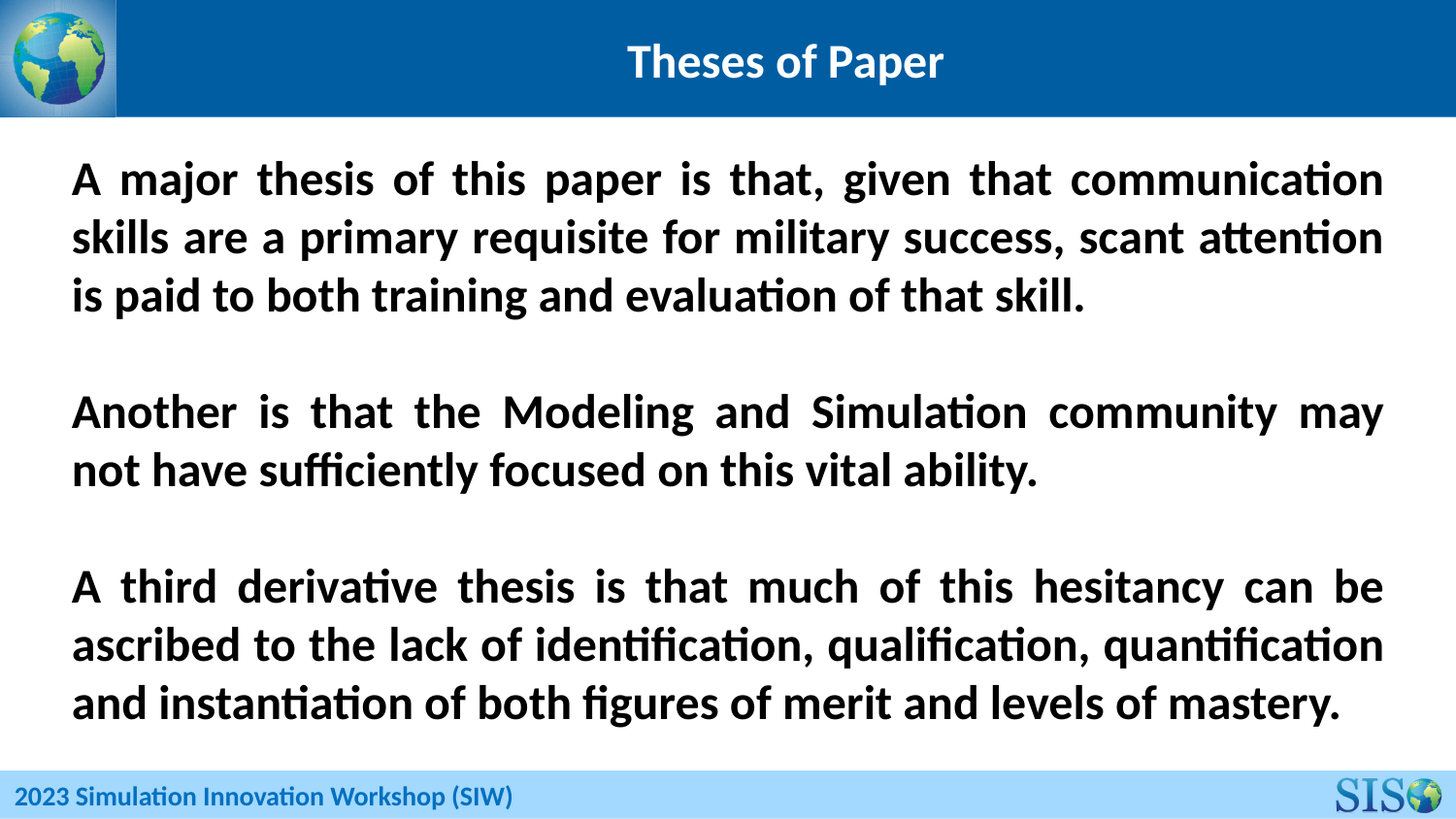

# Theses of Paper
A major thesis of this paper is that, given that communication skills are a primary requisite for military success, scant attention is paid to both training and evaluation of that skill.

Another is that the Modeling and Simulation community may not have sufficiently focused on this vital ability.

A third derivative thesis is that much of this hesitancy can be ascribed to the lack of identification, qualification, quantification and instantiation of both figures of merit and levels of mastery.